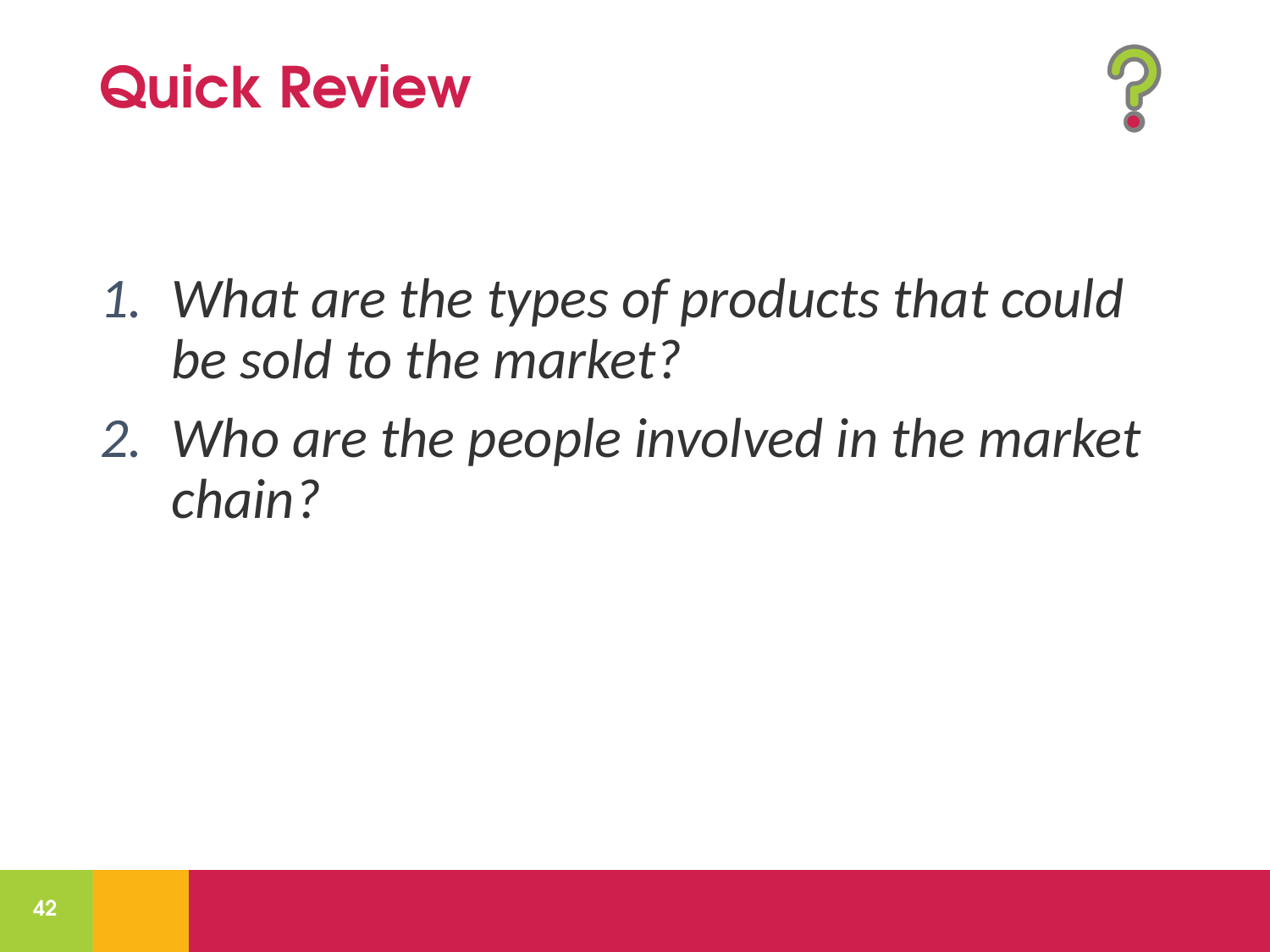

What are the types of products that could be sold to the market?
Who are the people involved in the market chain?
42